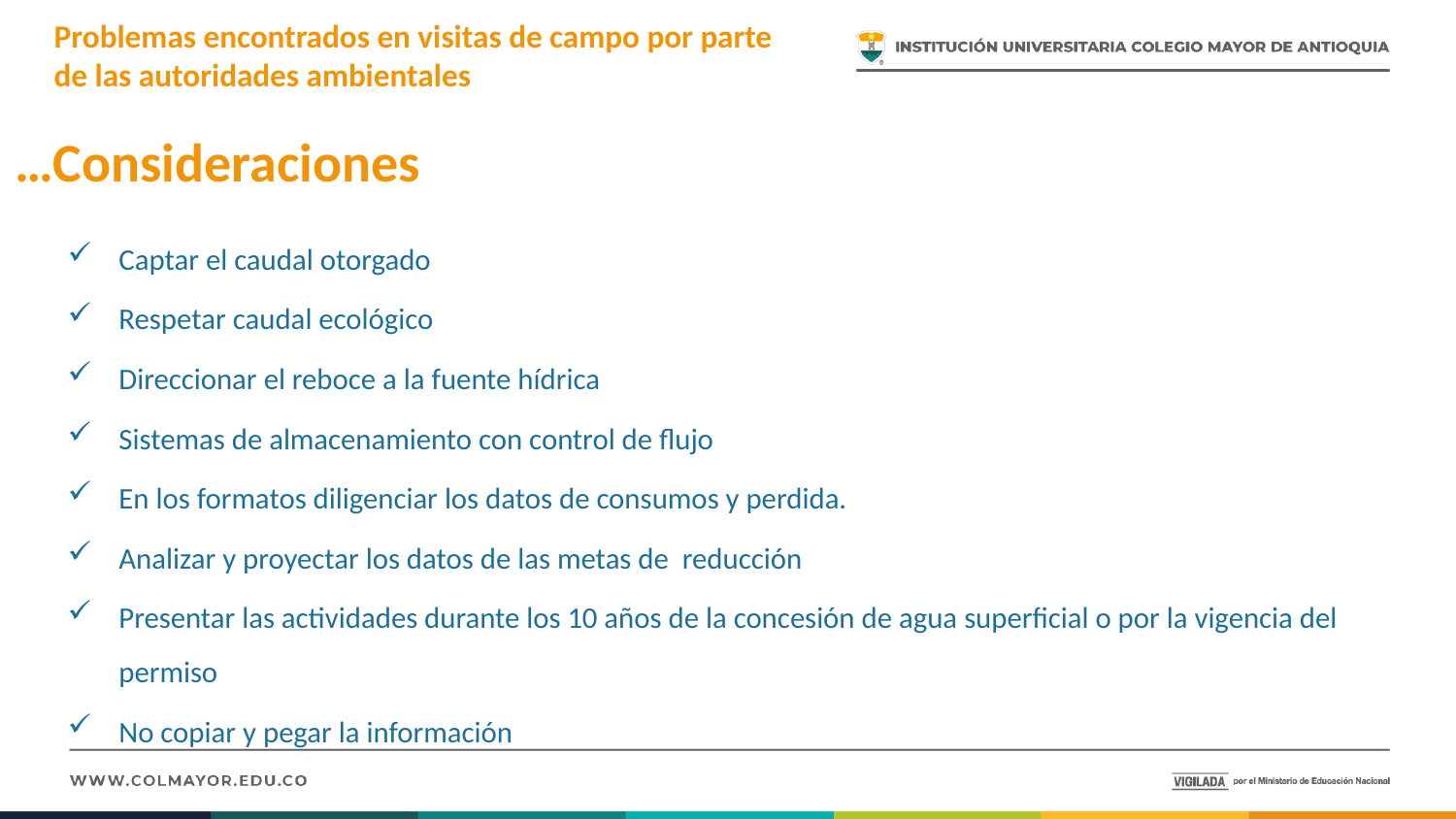

# Problemas encontrados en visitas de campo por parte de las autoridades ambientales
…Consideraciones
Captar el caudal otorgado
Respetar caudal ecológico
Direccionar el reboce a la fuente hídrica
Sistemas de almacenamiento con control de flujo
En los formatos diligenciar los datos de consumos y perdida.
Analizar y proyectar los datos de las metas de  reducción
Presentar las actividades durante los 10 años de la concesión de agua superficial o por la vigencia del permiso
No copiar y pegar la información